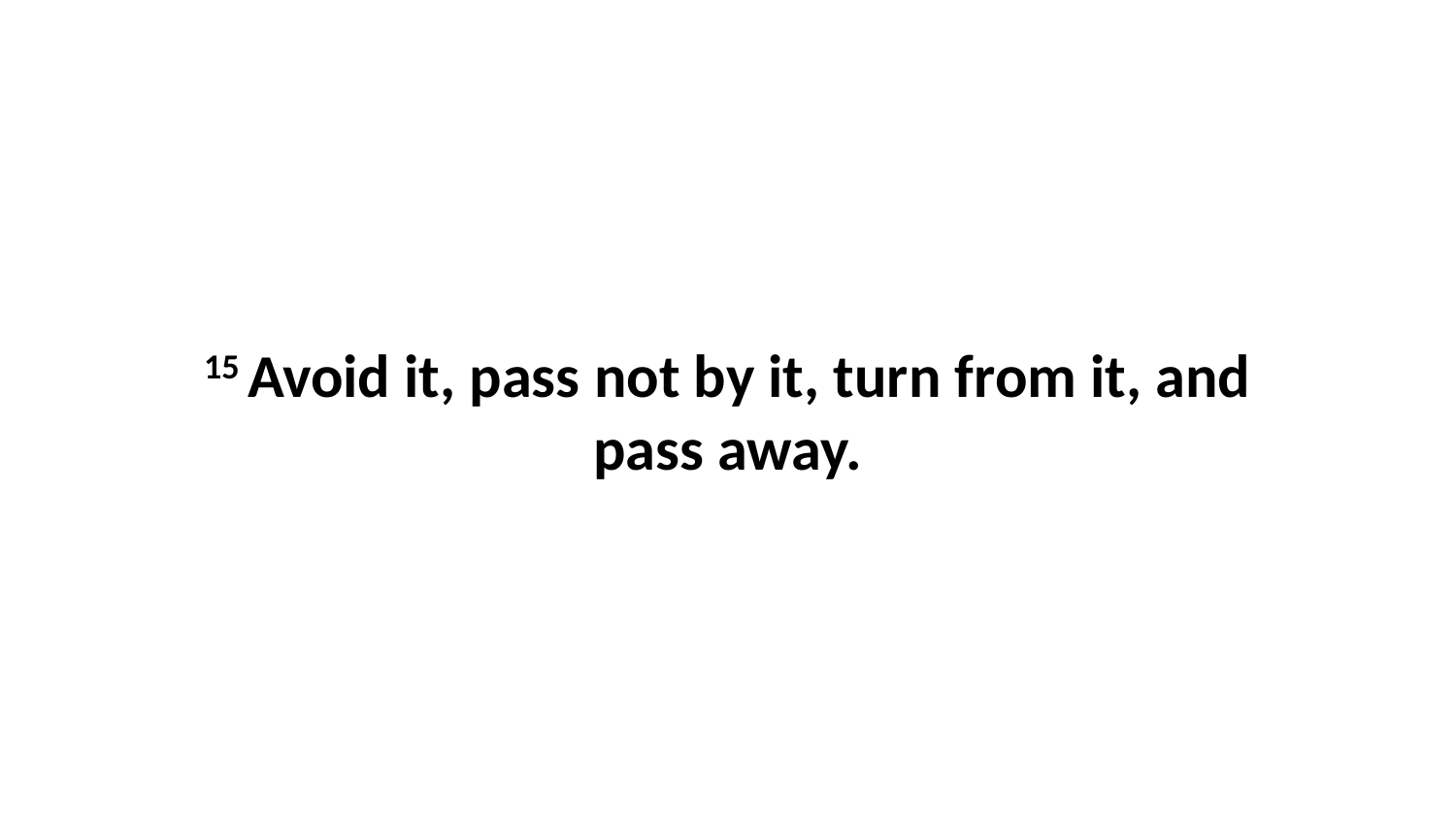

15 Avoid it, pass not by it, turn from it, and pass away.